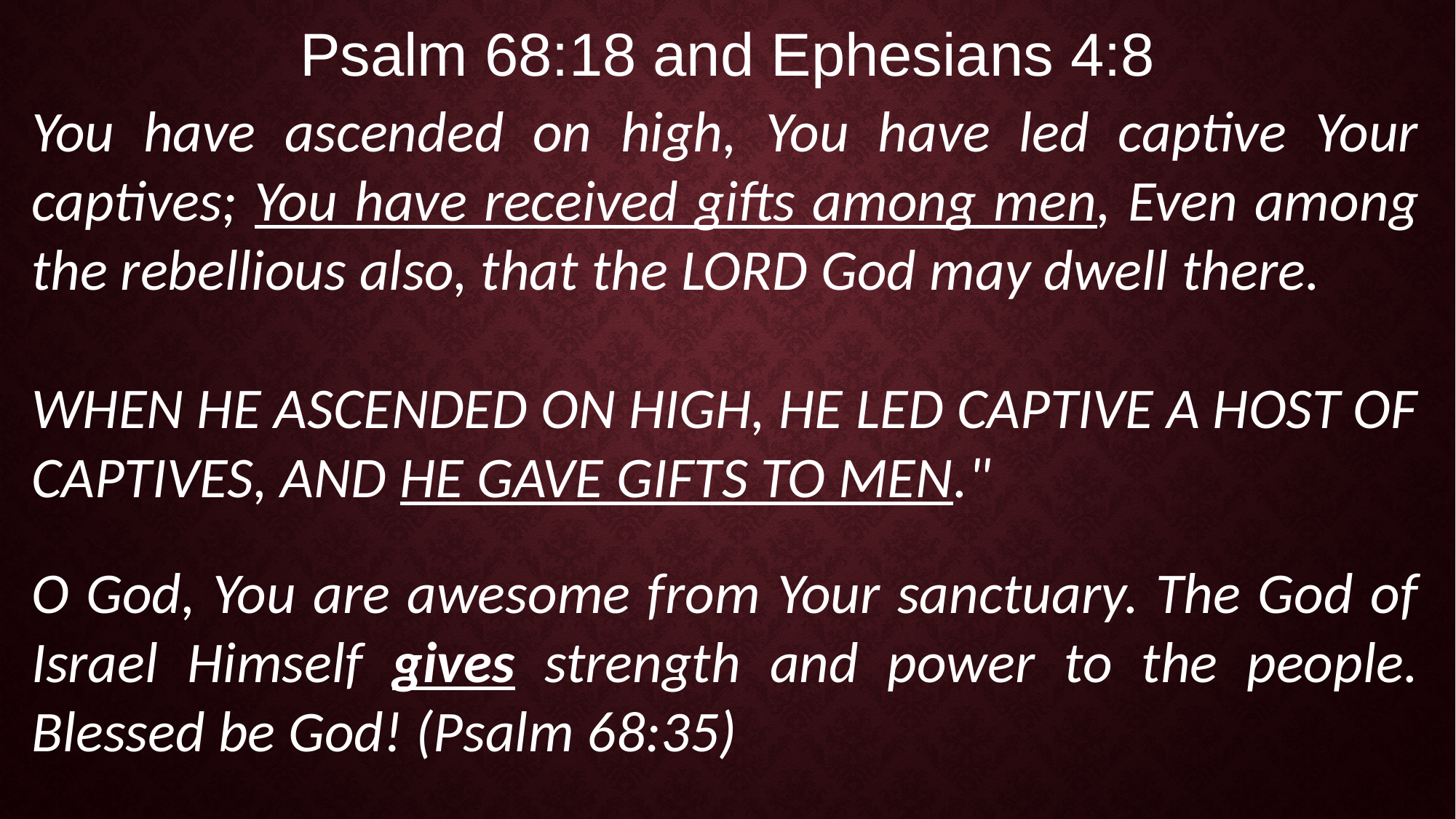

Psalm 68:18 and Ephesians 4:8
You have ascended on high, You have led captive Your captives; You have received gifts among men, Even among the rebellious also, that the LORD God may dwell there.

WHEN HE ASCENDED ON HIGH, HE LED CAPTIVE A HOST OF CAPTIVES, AND HE GAVE GIFTS TO MEN."
O God, You are awesome from Your sanctuary. The God of Israel Himself gives strength and power to the people. Blessed be God! (Psalm 68:35)